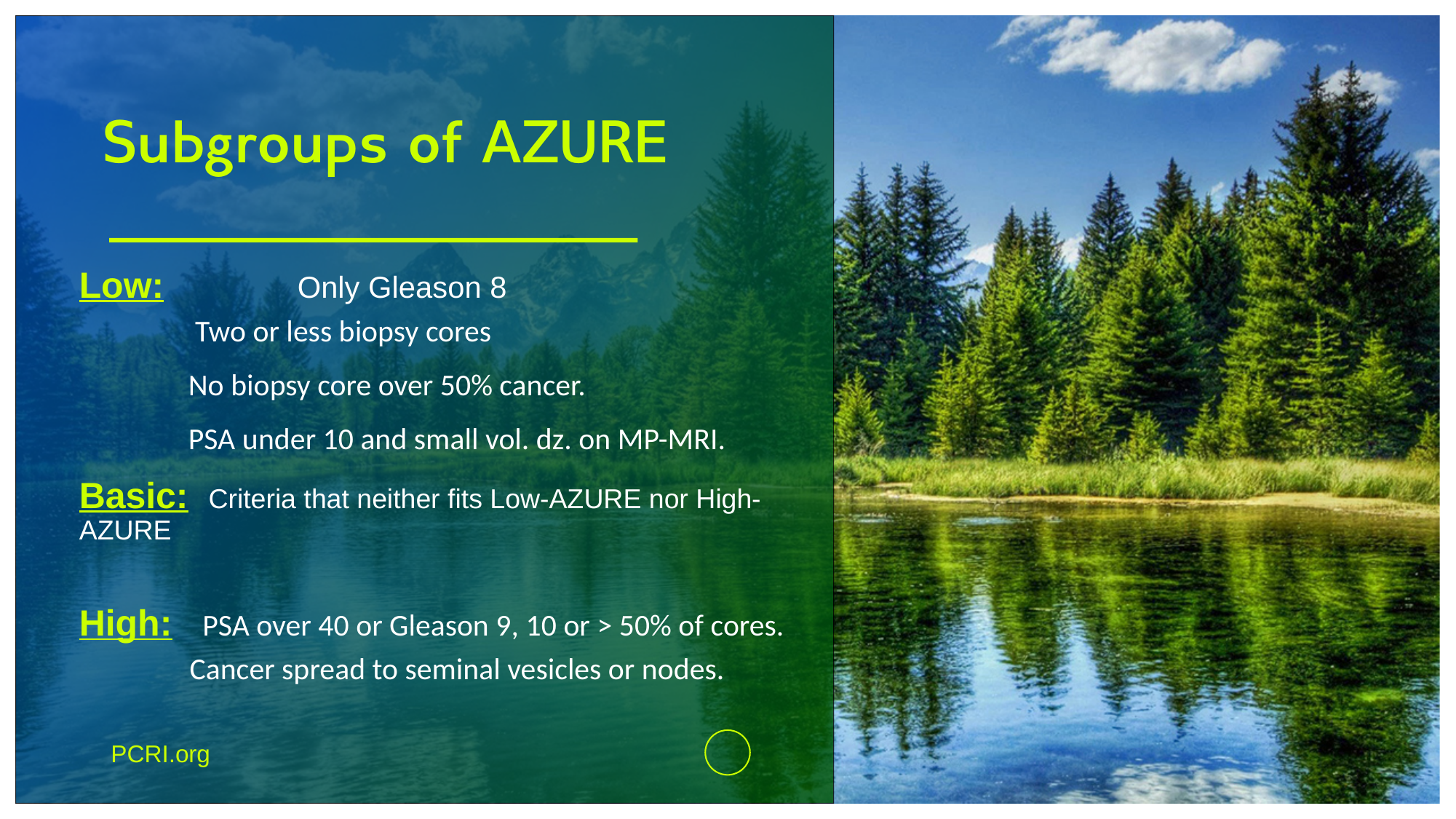

# Subgroups of AZURE
Low:   	Only Gleason 8
            	 Two or less biopsy cores
             	No biopsy core over 50% cancer.
              	PSA under 10 and small vol. dz. on MP-MRI.
Basic:  Criteria that neither fits Low-AZURE nor High-AZURE

High:   PSA over 40 or Gleason 9, 10 or > 50% of cores.
                Cancer spread to seminal vesicles or nodes.

PCRI.org